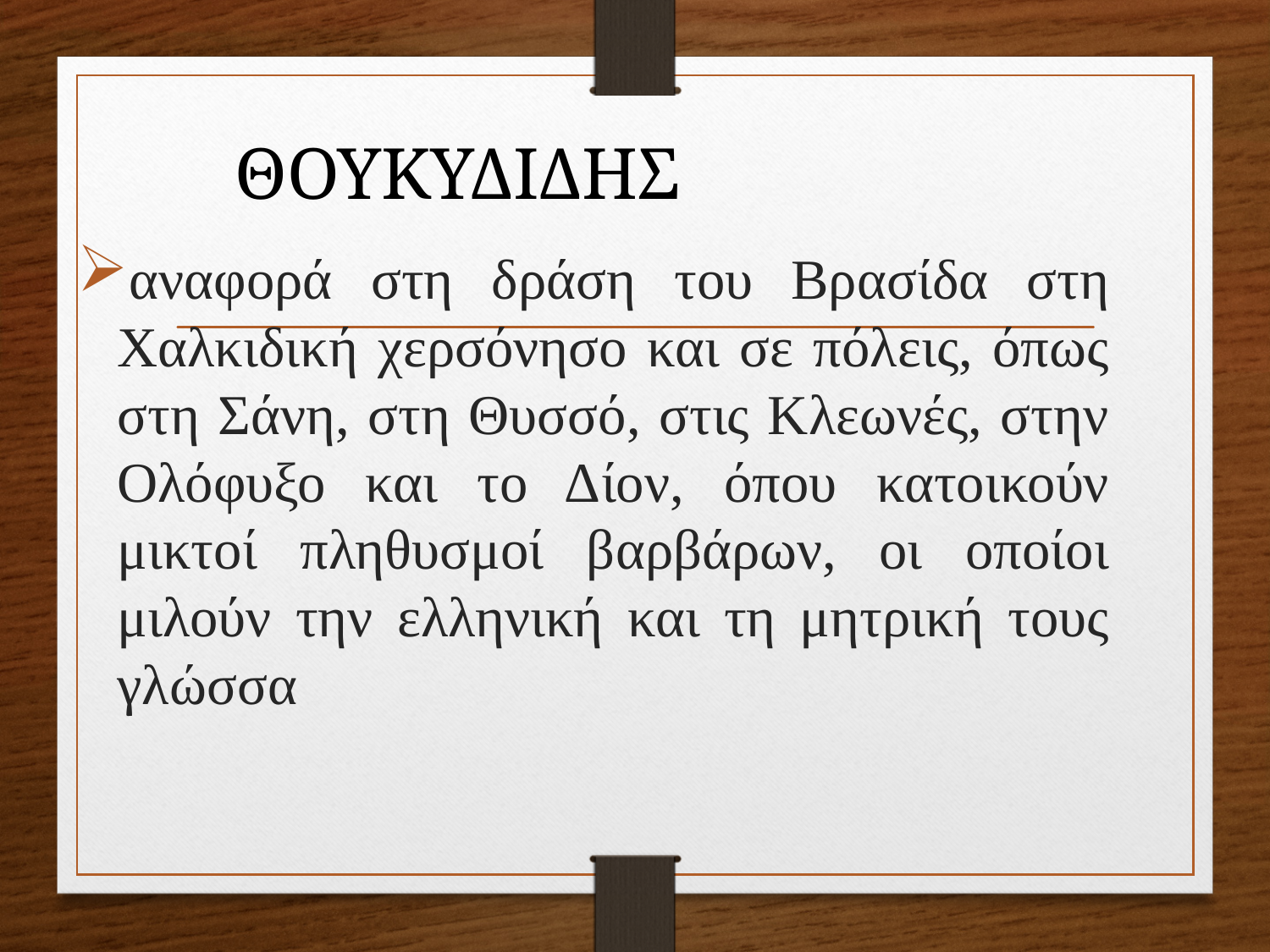

# ΘΟΥΚΥΔΙΔΗΣ
αναφορά στη δράση του Βρασίδα στη Χαλκιδική χερσόνησο και σε πόλεις, όπως στη Σάνη, στη Θυσσό, στις Κλεωνές, στην Ολόφυξο και το Δίον, όπου κατοικούν μικτοί πληθυσμοί βαρβάρων, οι οποίοι μιλούν την ελληνική και τη μητρική τους γλώσσα